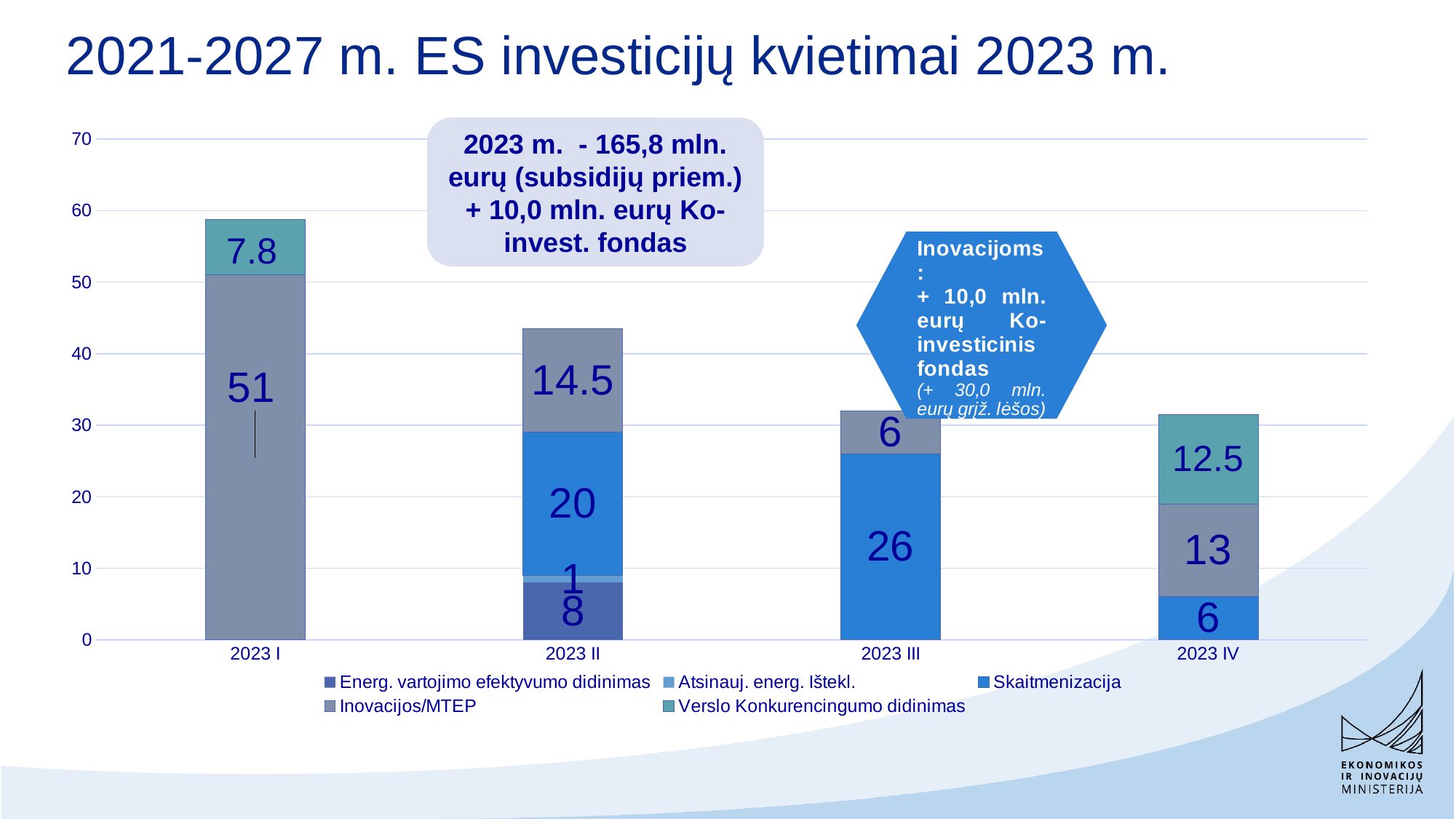

# 2021-2027 m. ES investicijų kvietimai 2023 m.
2023 m.  - 165,8 mln. eurų (subsidijų priem.) + 10,0 mln. eurų Ko-invest. fondas

### Chart

| Category | Energ. vartojimo efektyvumo didinimas | Atsinauj. energ. Ištekl. | Skaitmenizacija | Inovacijos/MTEP  | Verslo Konkurencingumo didinimas |
|---|---|---|---|---|---|
| 2023 I | None | None | None | 51.0 | 7.8 |
| 2023 II | 8.0 | 1.0 | 20.0 | 14.5 | None |
| 2023 III | None | None | 26.0 | 6.0 | None |
| 2023 IV | None | None | 6.0 | 13.0 | 12.5 |